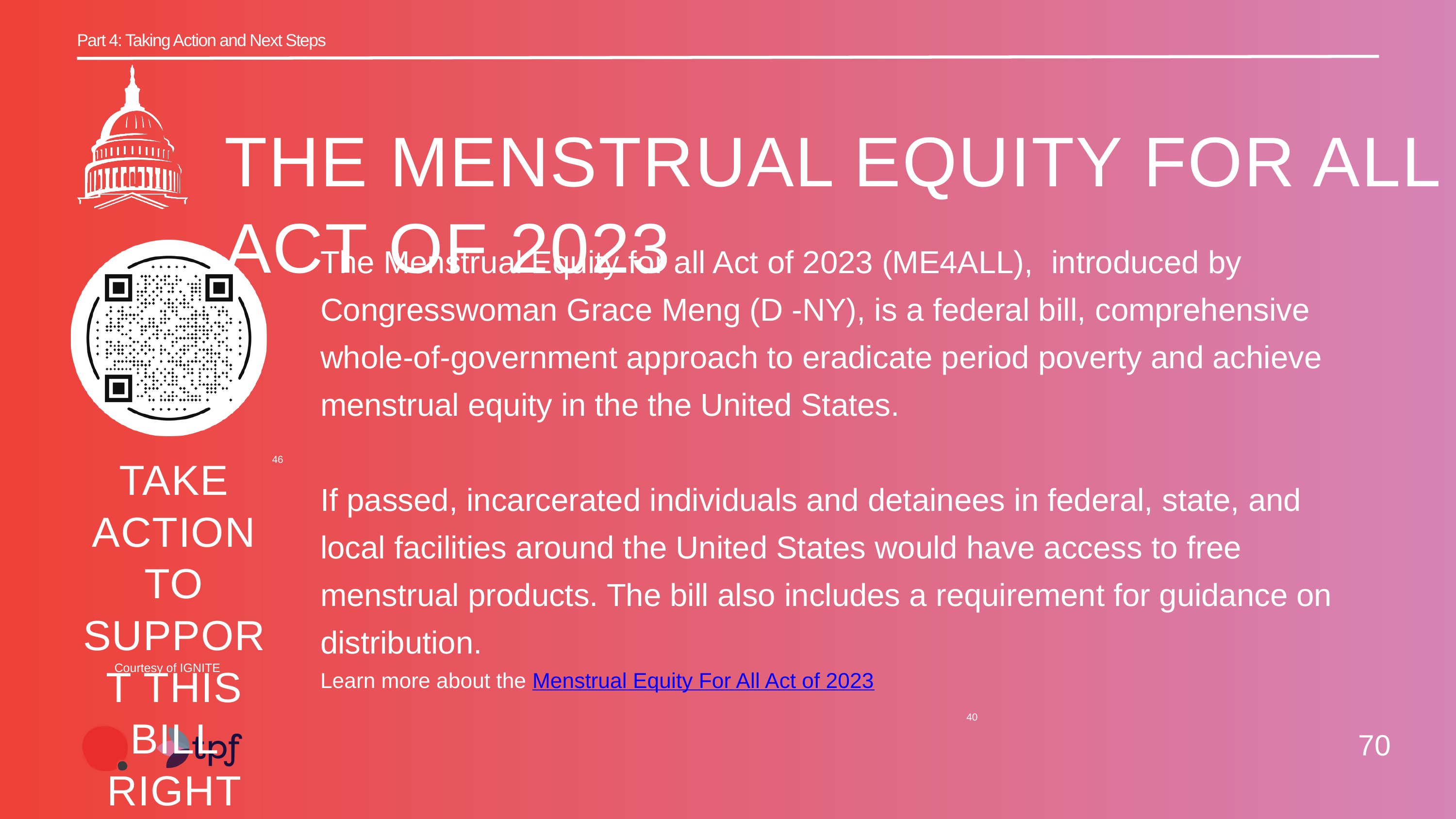

Part 4: Taking Action and Next Steps

THE MENSTRUAL EQUITY FOR ALL ACT OF 2023
The Menstrual Equity for all Act of 2023 (ME4ALL),  introduced by Congresswoman Grace Meng (D -NY), is a federal bill, comprehensive whole-of-government approach to eradicate period poverty and achieve menstrual equity in the the United States.

If passed, incarcerated individuals and detainees in federal, state, and local facilities around the United States would have access to free menstrual products. The bill also includes a requirement for guidance on distribution.
Learn more about the Menstrual Equity For All Act of 2023

46
TAKE ACTION TO SUPPORT THIS BILL RIGHT NOW!
Courtesy of IGNITE
40

70